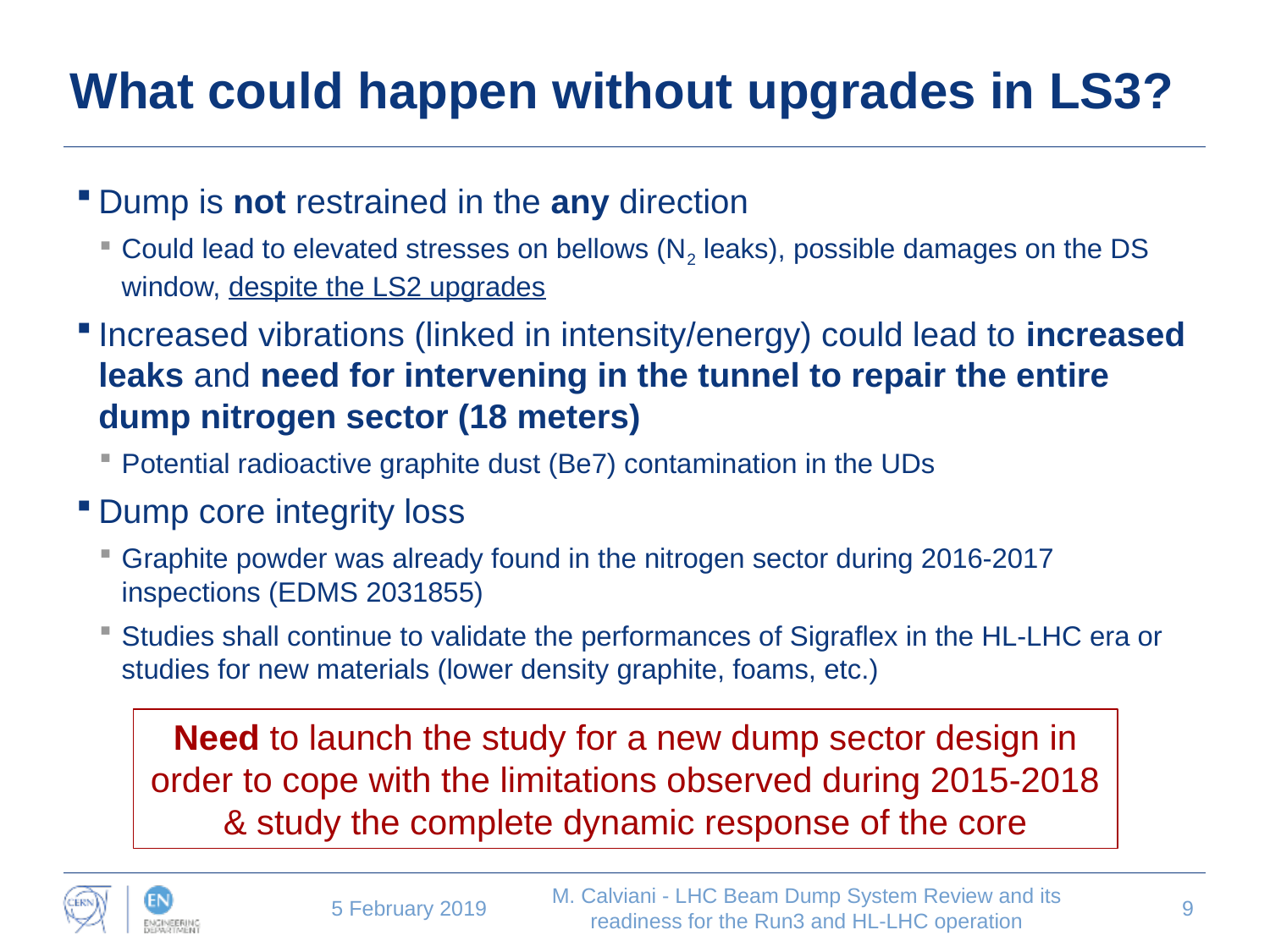

# What could happen without upgrades in LS3?
Dump is not restrained in the any direction
Could lead to elevated stresses on bellows (N2 leaks), possible damages on the DS window, despite the LS2 upgrades
Increased vibrations (linked in intensity/energy) could lead to increased leaks and need for intervening in the tunnel to repair the entire dump nitrogen sector (18 meters)
Potential radioactive graphite dust (Be7) contamination in the UDs
Dump core integrity loss
Graphite powder was already found in the nitrogen sector during 2016-2017 inspections (EDMS 2031855)
Studies shall continue to validate the performances of Sigraflex in the HL-LHC era or studies for new materials (lower density graphite, foams, etc.)

Need to launch the study for a new dump sector design in order to cope with the limitations observed during 2015-2018
& study the complete dynamic response of the core
5 February 2019
M. Calviani - LHC Beam Dump System Review and its readiness for the Run3 and HL-LHC operation
9